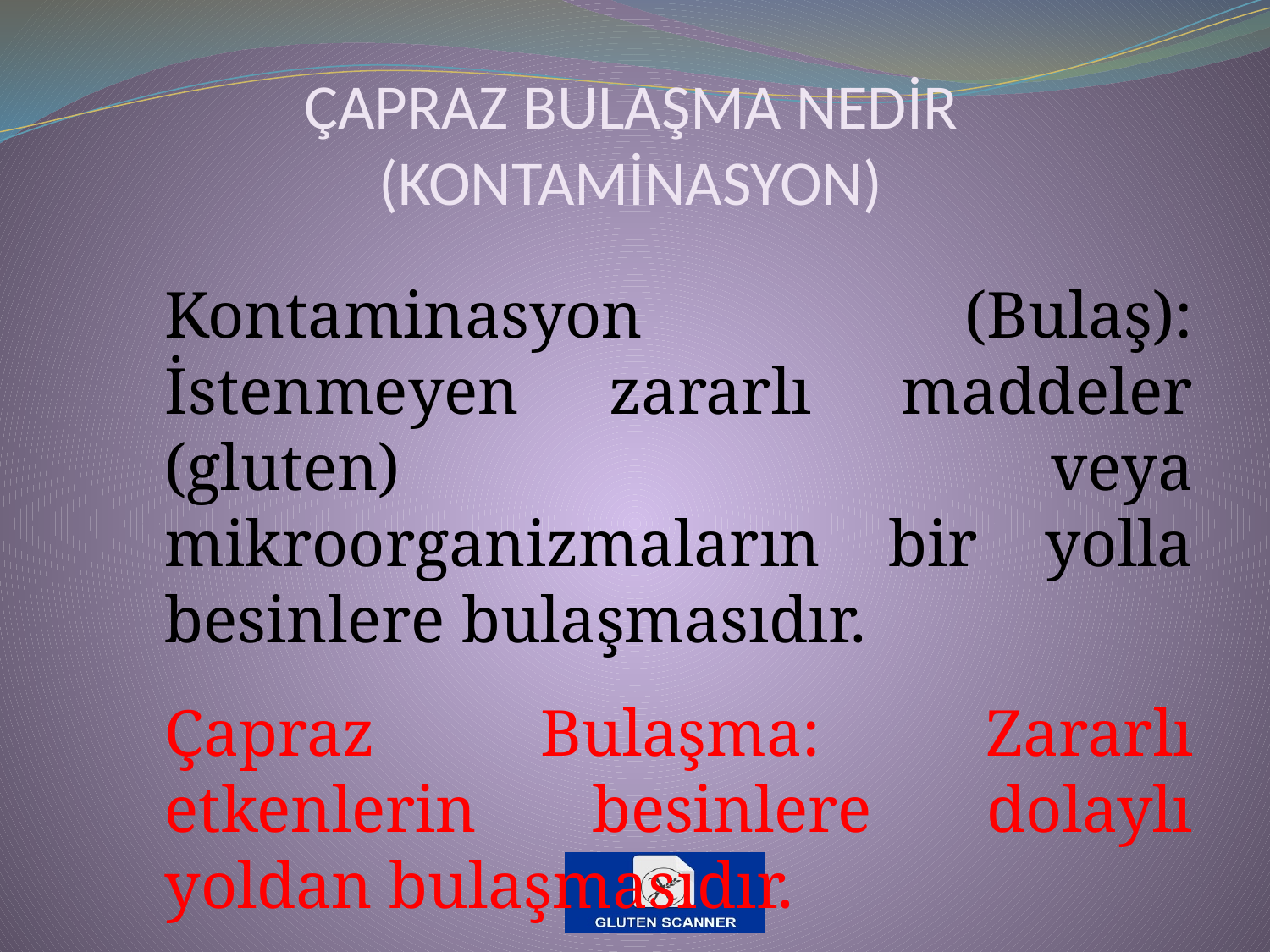

# ÇAPRAZ BULAŞMA NEDİR (KONTAMİNASYON)
	Kontaminasyon (Bulaş): İstenmeyen zararlı maddeler (gluten) veya mikroorganizmaların bir yolla besinlere bulaşmasıdır.

	Çapraz Bulaşma: Zararlı etkenlerin besinlere dolaylı yoldan bulaşmasıdır.